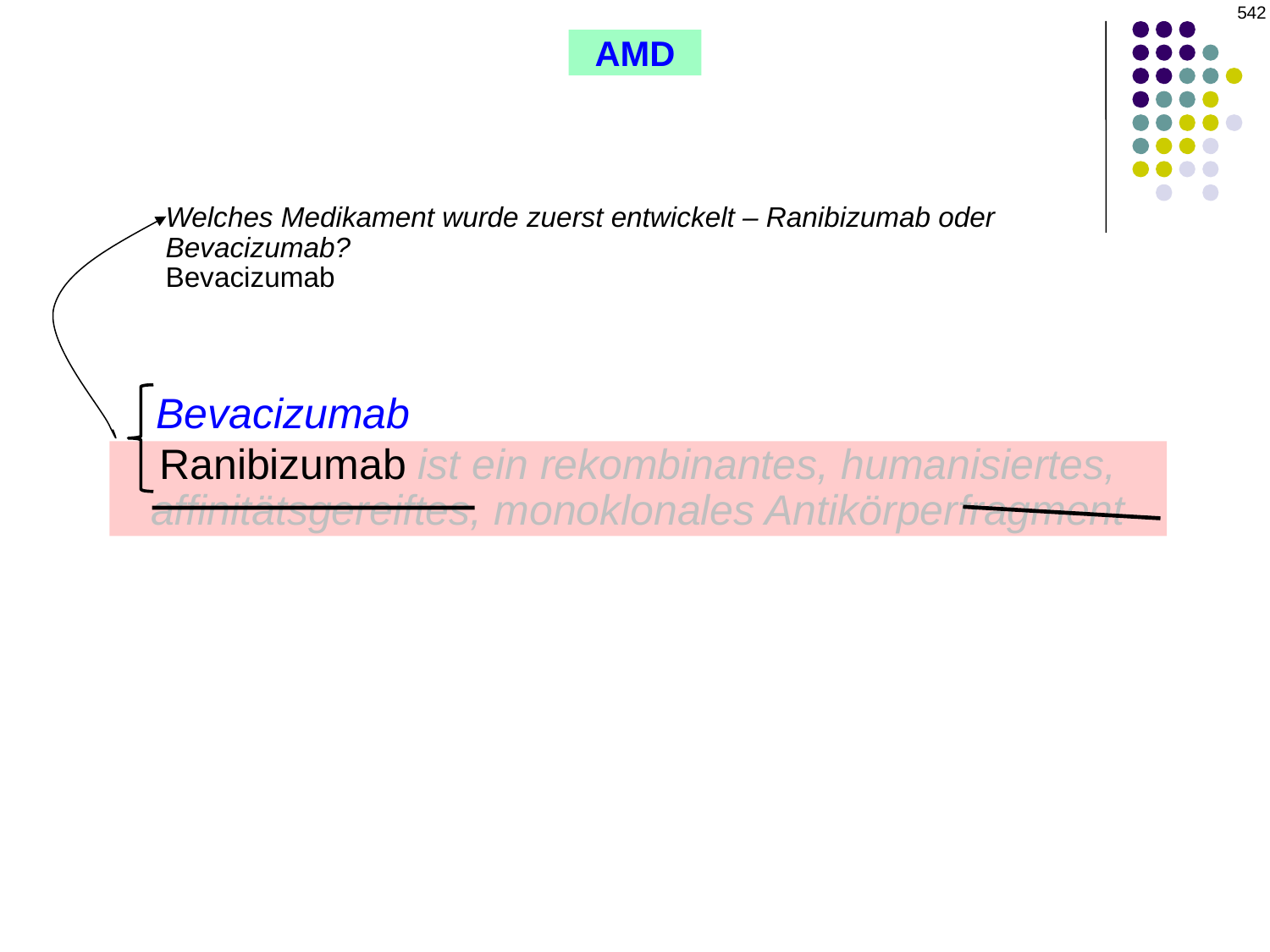

542
AMD
Welches Medikament wurde zuerst entwickelt – Ranibizumab oder Bevacizumab?
Bevacizumab

Bevacizumab
Ranibizumab ist ein rekombinantes, humanisiertes,
affinitätsgereiftes, monoklonales Antikörperfragment